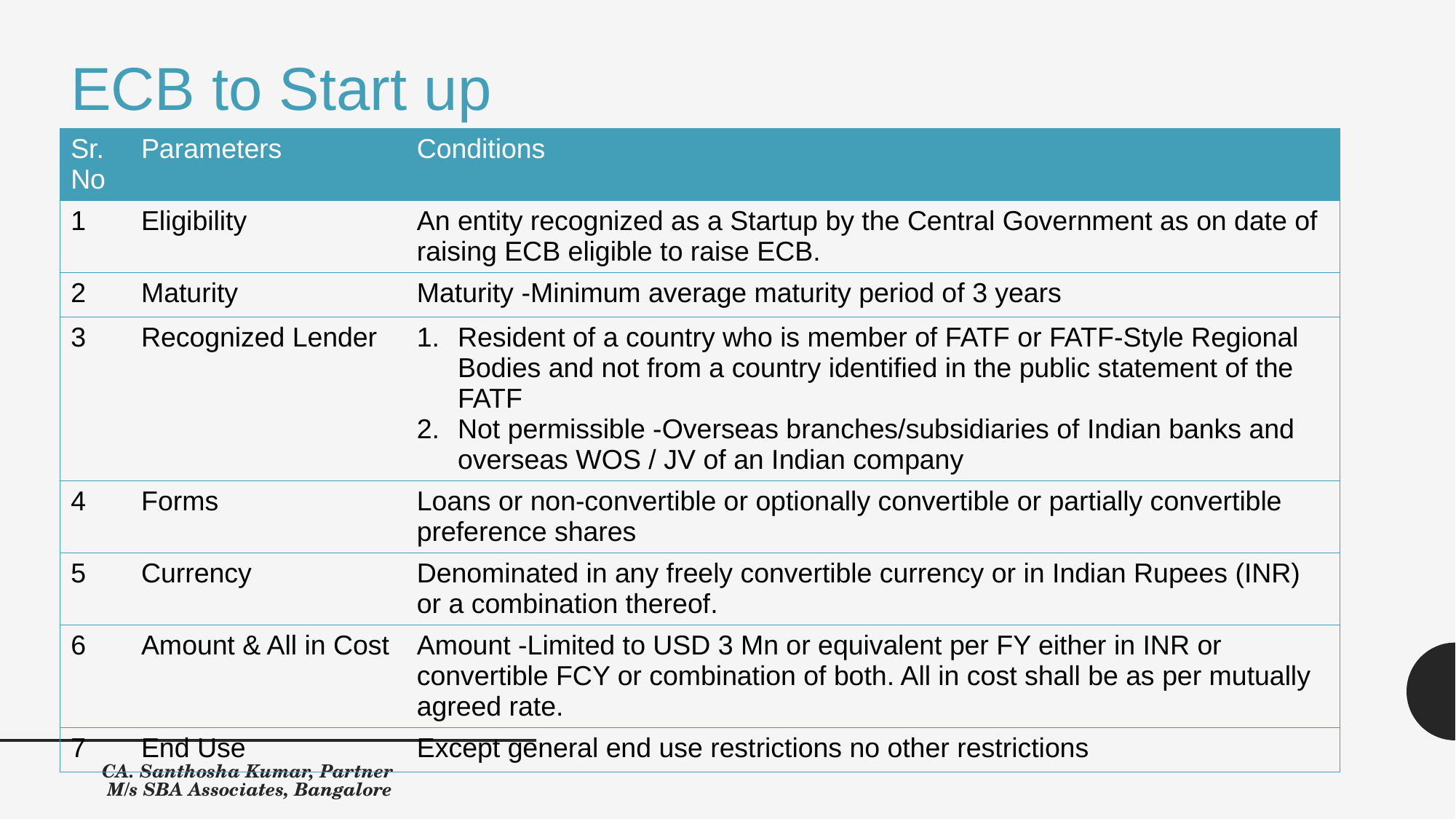

ECB to Start up
| Sr. No | Parameters | Conditions |
| --- | --- | --- |
| 1 | Eligibility | An entity recognized as a Startup by the Central Government as on date of raising ECB eligible to raise ECB. |
| 2 | Maturity | Maturity -Minimum average maturity period of 3 years |
| 3 | Recognized Lender | Resident of a country who is member of FATF or FATF-Style Regional Bodies and not from a country identified in the public statement of the FATF Not permissible -Overseas branches/subsidiaries of Indian banks and overseas WOS / JV of an Indian company |
| 4 | Forms | Loans or non-convertible or optionally convertible or partially convertible preference shares |
| 5 | Currency | Denominated in any freely convertible currency or in Indian Rupees (INR) or a combination thereof. |
| 6 | Amount & All in Cost | Amount -Limited to USD 3 Mn or equivalent per FY either in INR or convertible FCY or combination of both. All in cost shall be as per mutually agreed rate. |
| 7 | End Use | Except general end use restrictions no other restrictions |
CA. Santhosha Kumar, Partner                           M/s SBA Associates, Bangalore